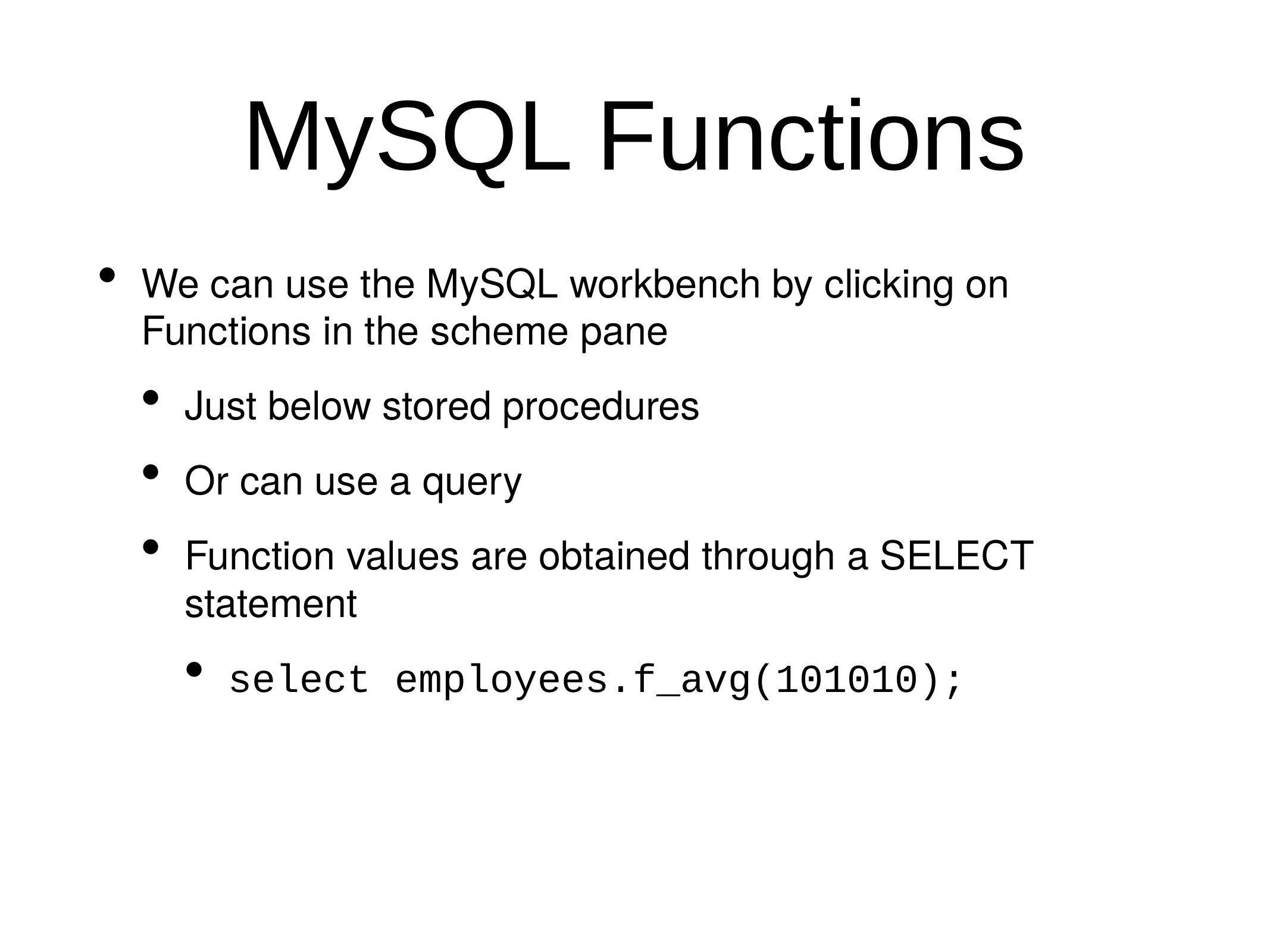

# MySQL Functions
We can use the MySQL workbench by clicking on Functions in the scheme pane
Just below stored procedures
Or can use a query
Function values are obtained through a SELECT statement
select employees.f_avg(101010);